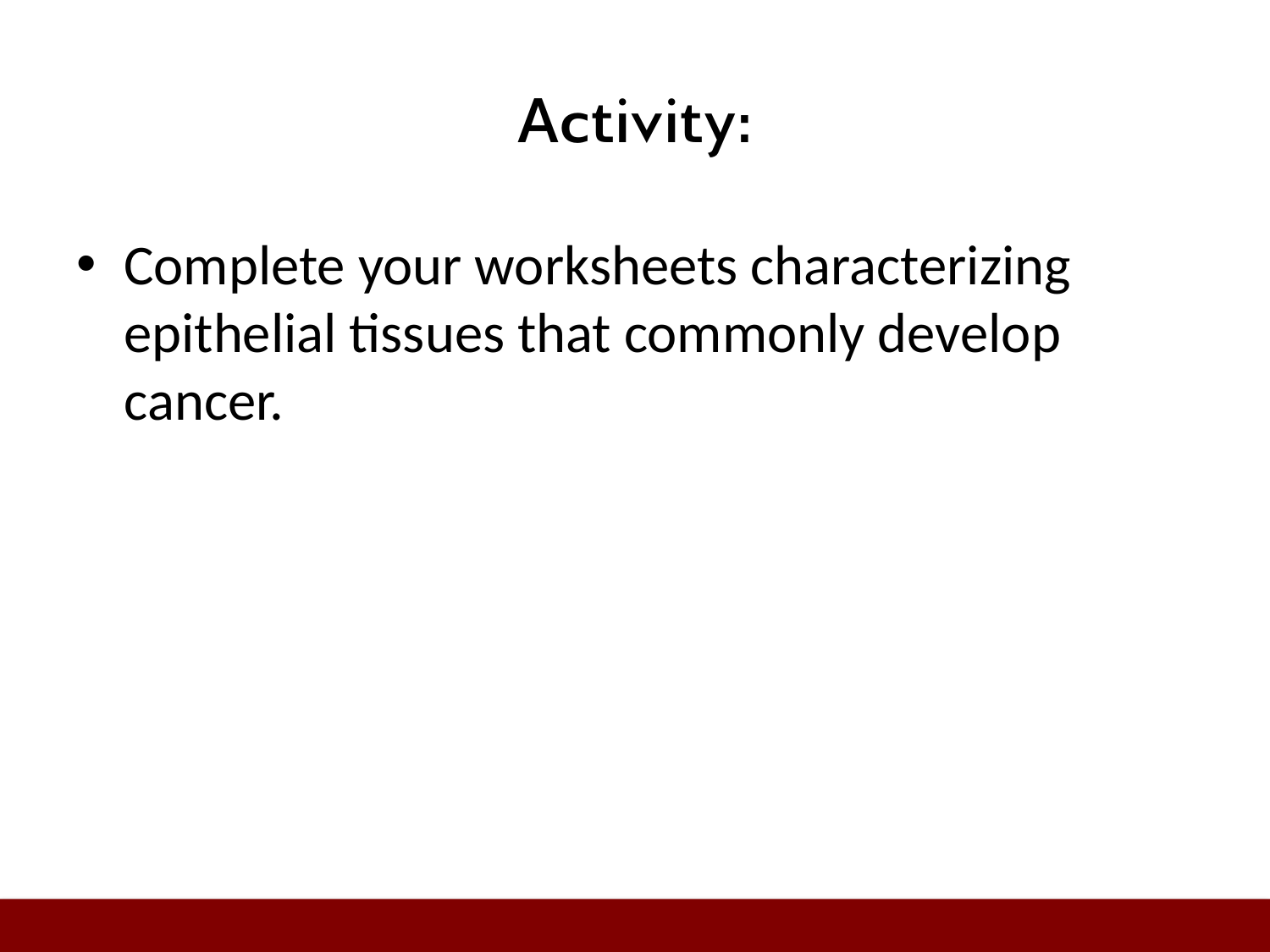

# Activity:
Complete your worksheets characterizing epithelial tissues that commonly develop cancer.